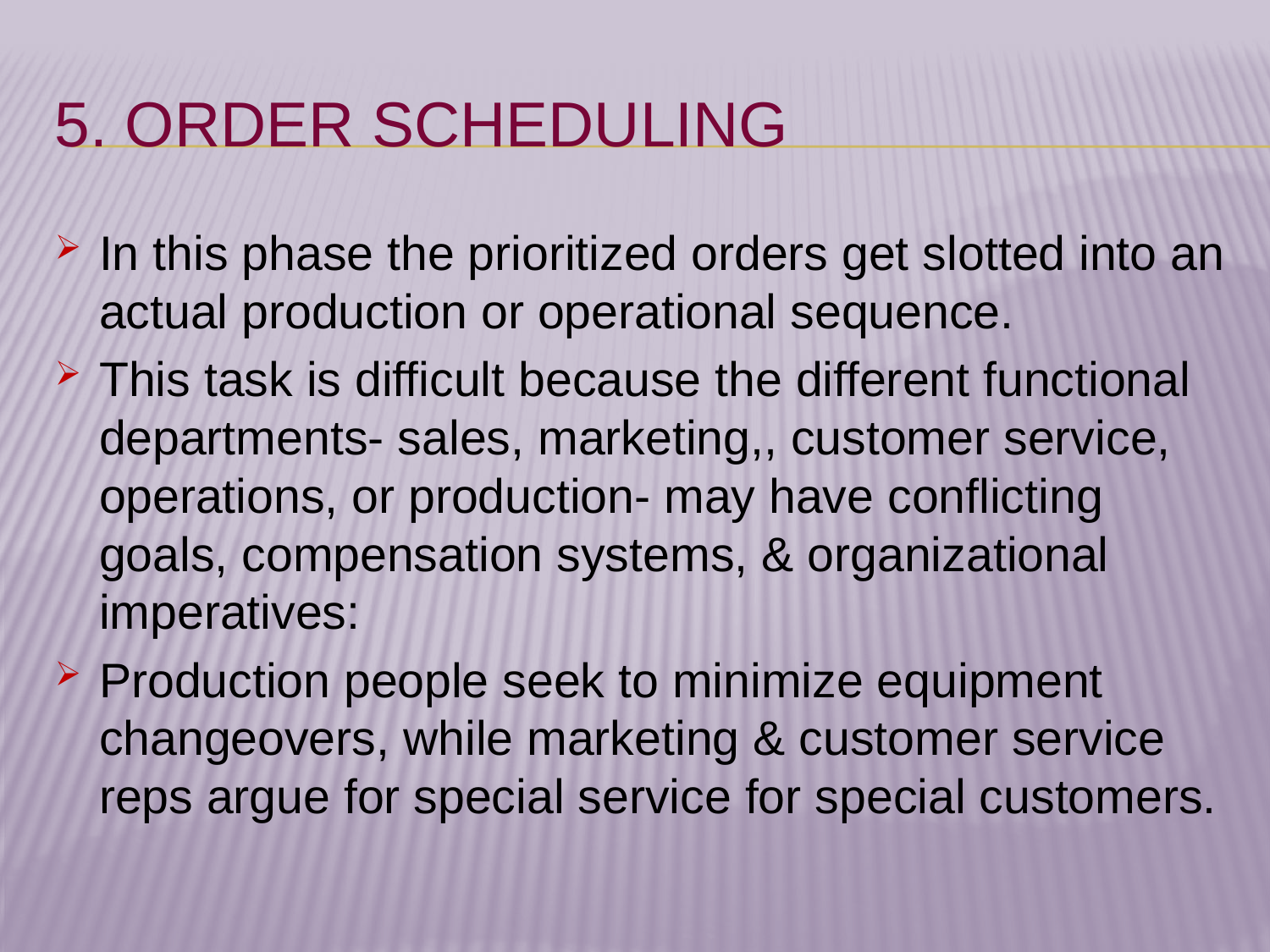

# 5. Order Scheduling
In this phase the prioritized orders get slotted into an actual production or operational sequence.
This task is difficult because the different functional departments- sales, marketing,, customer service, operations, or production- may have conflicting goals, compensation systems, & organizational imperatives:
Production people seek to minimize equipment changeovers, while marketing & customer service reps argue for special service for special customers.